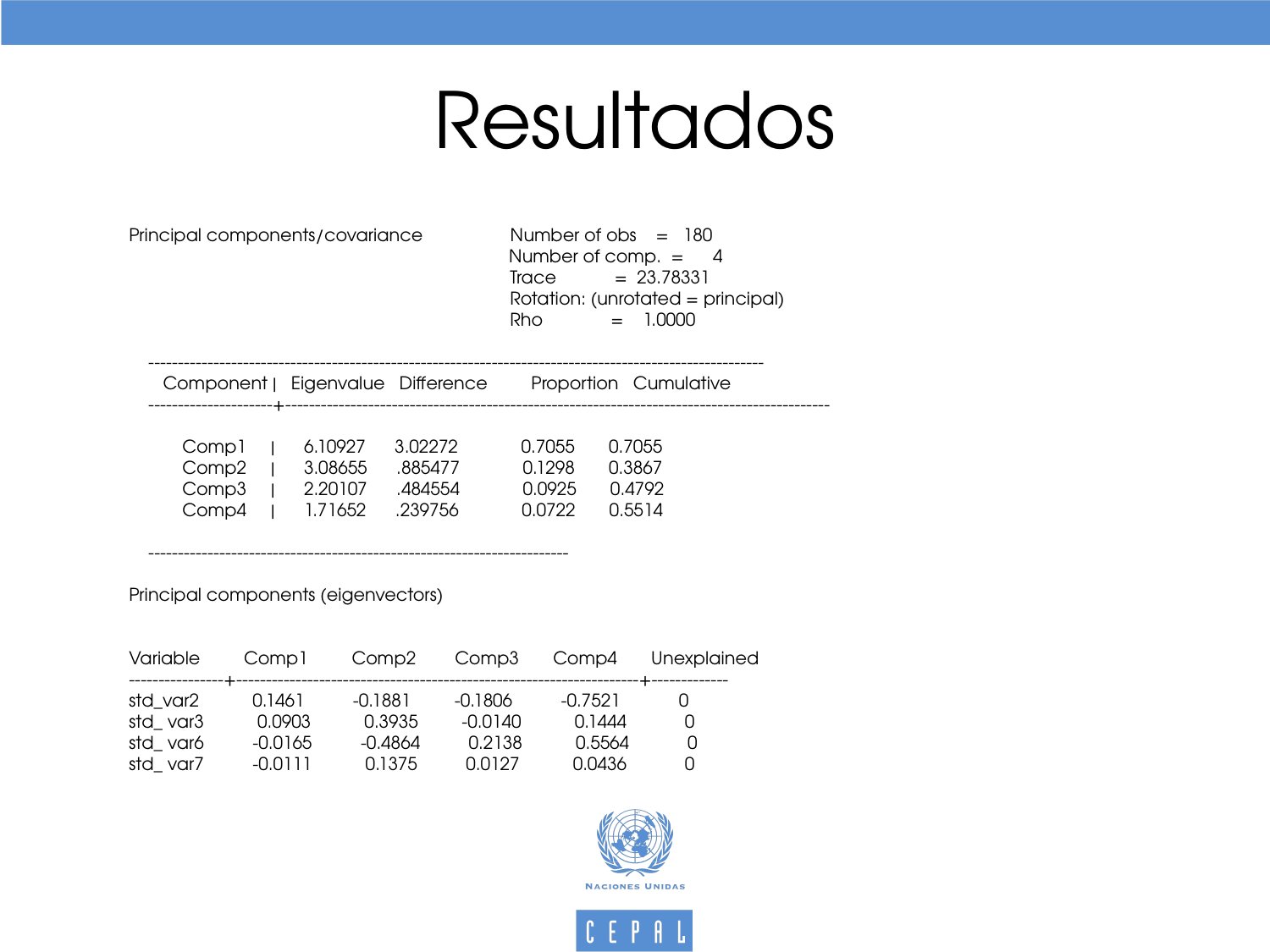

# Resultados

Principal components/covariance                  Number of obs    =   180
	                                                    Number of comp.  =      4
                                                 		Trace            =  23.78331
			Rotation: (unrotated = principal)
			Rho              =    1.0000

    --------------------------------------------------------------------------------------------------------
       Component |   Eigenvalue   Difference         Proportion   Cumulative
    ---------------------+--------------------------------------------------------------------------------------------

           Comp1     |      6.10927      3.02272             0.7055       0.7055
           Comp2     |      3.08655      .885477             0.1298       0.3867
           Comp3     |      2.20107      .484554             0.0925       0.4792
           Comp4     |      1.71652      .239756             0.0722       0.5514

    -----------------------------------------------------------------------

Principal components (eigenvectors)

Variable         Comp1         Comp2        Comp3       Comp4       Unexplained
----------------+--------------------------------------------------------------------+-------------
std_var2           0.1461          -0.1881         -0.1806          -0.7521            0
std_ var3           0.0903           0.3935         -0.0140           0.1444            0
std_ var6          -0.0165          -0.4864          0.2138           0.5564            0
std_ var7          -0.0111           0.1375          0.0127           0.0436            0